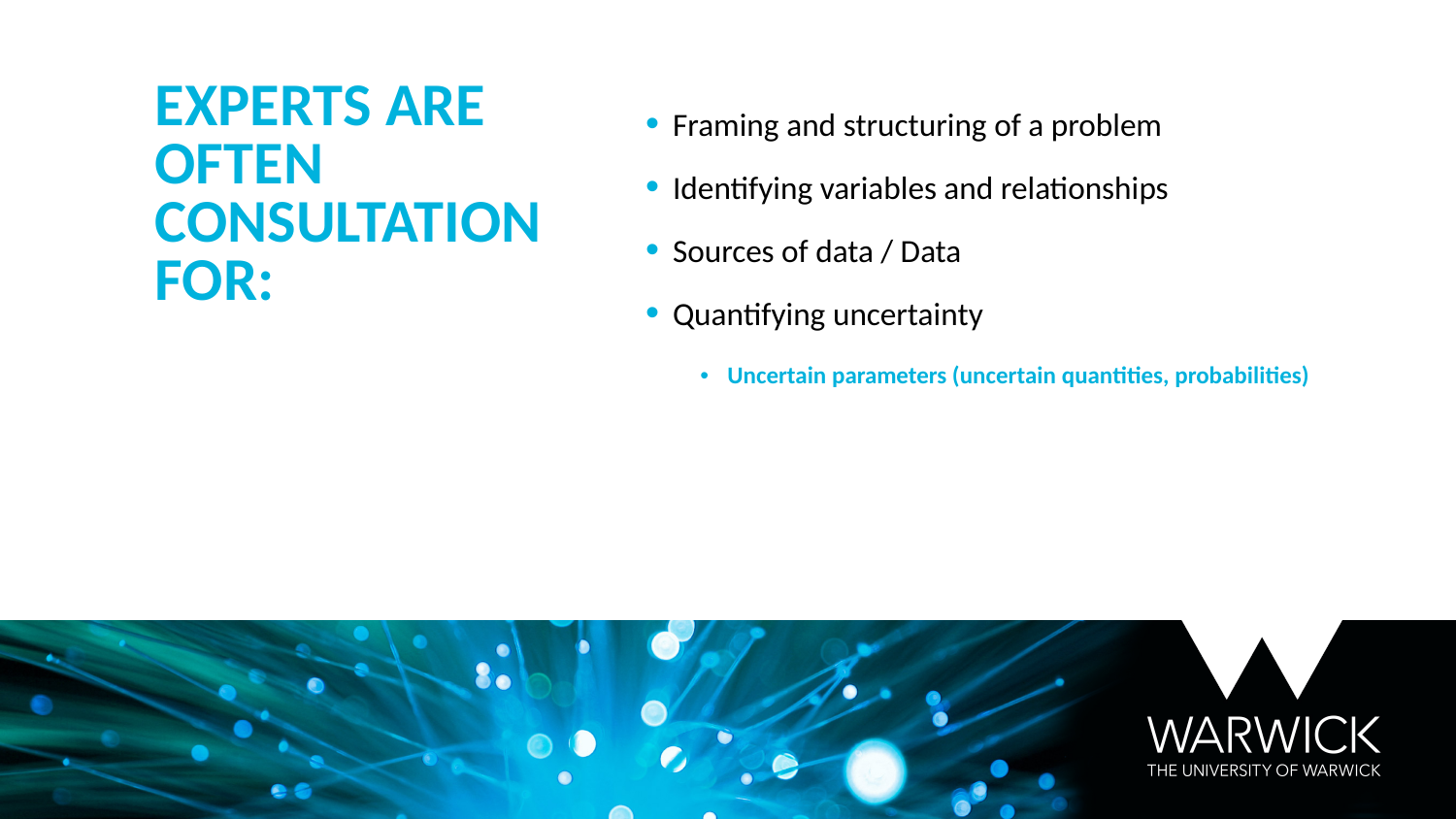

EXPERTS ARE OFTEN CONSULTATION FOR:

Framing and structuring of a problem
Identifying variables and relationships
Sources of data / Data
Quantifying uncertainty
Uncertain parameters (uncertain quantities, probabilities)